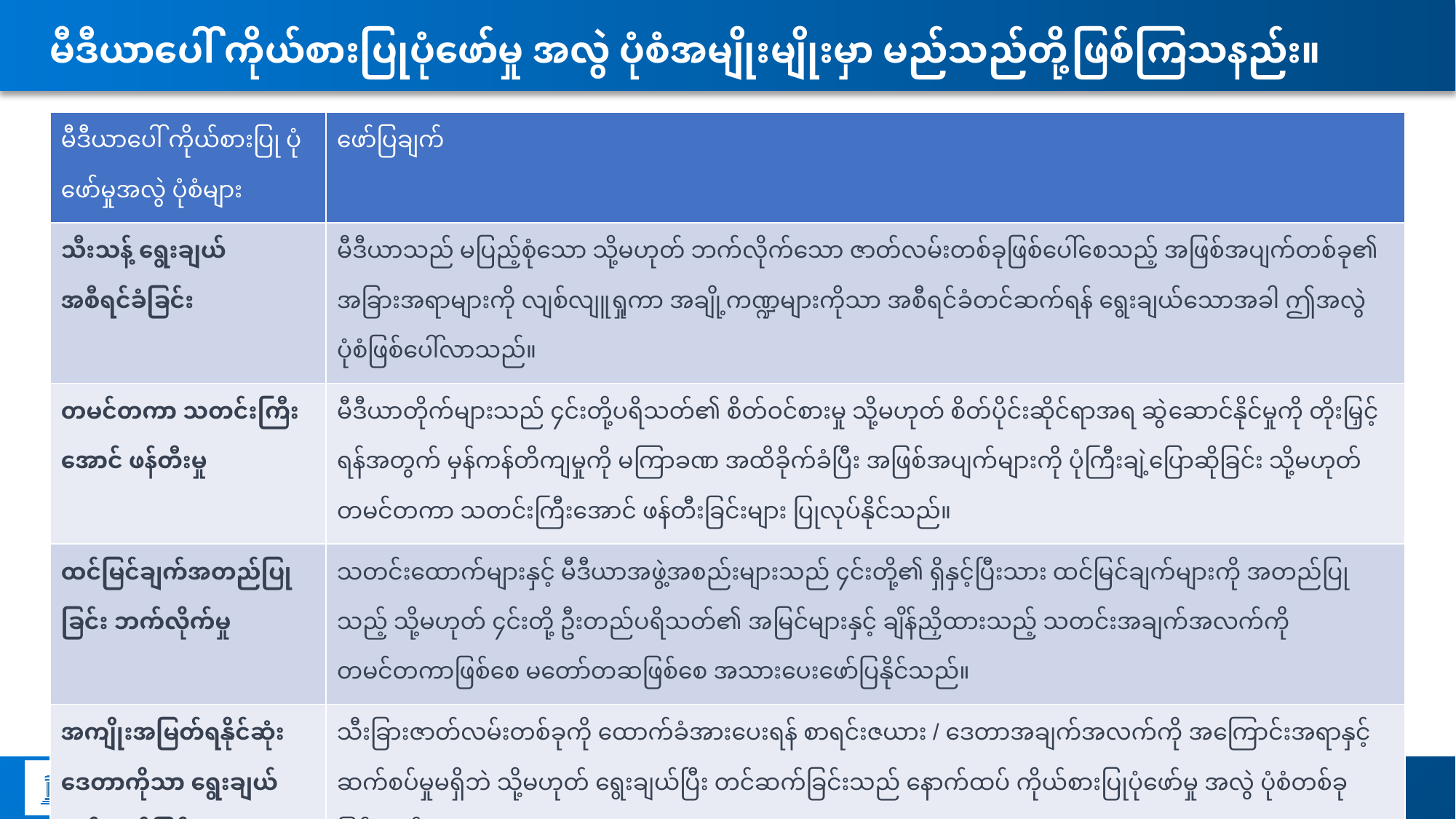

# မီဒီယာပေါ် ကိုယ်စားပြုပုံဖော်မှု အလွဲ ပုံစံအမျိုးမျိုးမှာ မည်သည်တို့ဖြစ်ကြသနည်း။
| မီဒီယာပေါ် ကိုယ်စားပြု ပုံဖော်မှုအလွဲ ပုံစံများ | ဖော်ပြချက် |
| --- | --- |
| သီးသန့် ရွေးချယ် အစီရင်ခံခြင်း | မီဒီယာသည် မပြည့်စုံသော သို့မဟုတ် ဘက်လိုက်သော ဇာတ်လမ်းတစ်ခုဖြစ်ပေါ်စေသည့် အဖြစ်အပျက်တစ်ခု၏ အခြားအရာများကို လျစ်လျူရှုကာ အချို့ကဏ္ဍများကိုသာ အစီရင်ခံတင်ဆက်ရန် ရွေးချယ်သောအခါ ဤအလွဲပုံစံဖြစ်ပေါ်လာသည်။ |
| တမင်တကာ သတင်းကြီးအောင် ဖန်တီးမှု | မီဒီယာတိုက်များသည် ၄င်းတို့ပရိသတ်၏ စိတ်ဝင်စားမှု သို့မဟုတ် စိတ်ပိုင်းဆိုင်ရာအရ ဆွဲဆောင်နိုင်မှုကို တိုးမြှင့်ရန်အတွက် မှန်ကန်တိကျမှုကို မကြာခဏ အထိခိုက်ခံပြီး အဖြစ်အပျက်များကို ပုံကြီးချဲ့ပြောဆိုခြင်း သို့မဟုတ် တမင်တကာ သတင်းကြီးအောင် ဖန်တီးခြင်းများ ပြုလုပ်နိုင်သည်။ |
| ထင်မြင်ချက်အတည်ပြုခြင်း ဘက်လိုက်မှု | သတင်းထောက်များနှင့် မီဒီယာအဖွဲ့အစည်းများသည် ၄င်းတို့၏ ရှိနှင့်ပြီးသား ထင်မြင်ချက်များကို အတည်ပြုသည့် သို့မဟုတ် ၄င်းတို့ ဦးတည်ပရိသတ်၏ အမြင်များနှင့် ချိန်ညှိထားသည့် သတင်းအချက်အလက်ကို တမင်တကာဖြစ်စေ မတော်တဆဖြစ်စေ အသားပေးဖော်ပြနိုင်သည်။ |
| အကျိုးအမြတ်ရနိုင်ဆုံး ဒေတာကိုသာ ရွေးချယ်တင်ဆက်ခြင်း | သီးခြားဇာတ်လမ်းတစ်ခုကို ထောက်ခံအားပေးရန် စာရင်းဇယား / ဒေတာအချက်အလက်ကို အကြောင်းအရာနှင့် ဆက်စပ်မှုမရှိဘဲ သို့မဟုတ် ရွေးချယ်ပြီး တင်ဆက်ခြင်းသည် နောက်ထပ် ကိုယ်စားပြုပုံဖော်မှု အလွဲ ပုံစံတစ်ခုဖြစ်သည်။ |
| ခြယ်လှယ်ထားသော တည်းဖြတ်မှု | ရုပ်မြင်သံကြားနှင့် ရုပ်ရှင်ကားများကဲ့သို့သော ရုပ်သံမီဒီယာကိစ္စရပ်တွင် ရုပ်ရှင်ကား၏ အဓိပ္ပာယ် သို့မဟုတ် ဆက်စပ်အကြောင်းအရာကို လိုရာဆွဲ၍ မမှန်မကန်ပြောရန်အလို့ငှာ တည်းဖြတ်နည်းပညာများကို အသုံးပြုနိုင်သည်။ |
| ဘောင်ခတ်ပုံဖော်ခြင်း | အဖြစ်အပျက်တစ်ခုအား ဘောင်ခတ်ပုံဖော်ပုံ သို့မဟုတ် တင်ပြပုံသည် ပရိသတ်၏ အမြင်ကို လွှမ်းမိုးမှုအား လွန်စွာကြီးနိုင်သည်။ မီဒီယာသည် အခြားအရာများအား ဘေးချိတ်ရန် ကြိုးပမ်းကာ အချို့သော ကဏ္ဍများကို အသားပေးခြင်းဖြင့် အဖြစ်အပျက်များကို ဘောင်ခတ်ပုံဖော်နိုင်သည်။ |
နယ်လှည့်ဆရာ/ဆရာမများအတွက် မီဒီယာနှင့် သတင်းအချက်အလက်ဆိုင်ရာ သိနားလည်မှု (MIL) မိတ်ဆက်